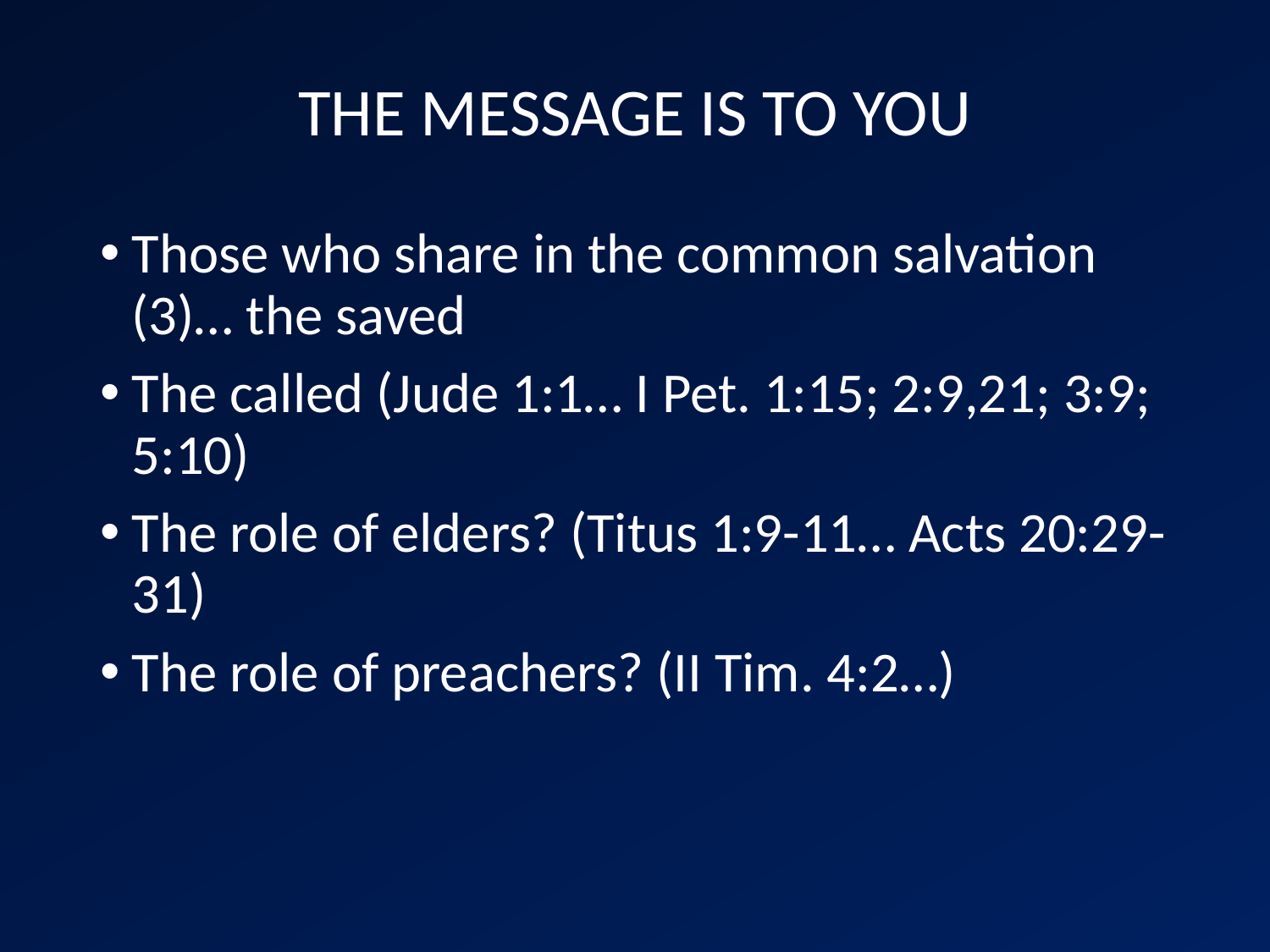

# THE MESSAGE IS TO YOU
Those who share in the common salvation (3)… the saved
The called (Jude 1:1… I Pet. 1:15; 2:9,21; 3:9; 5:10)
The role of elders? (Titus 1:9-11… Acts 20:29-31)
The role of preachers? (II Tim. 4:2…)